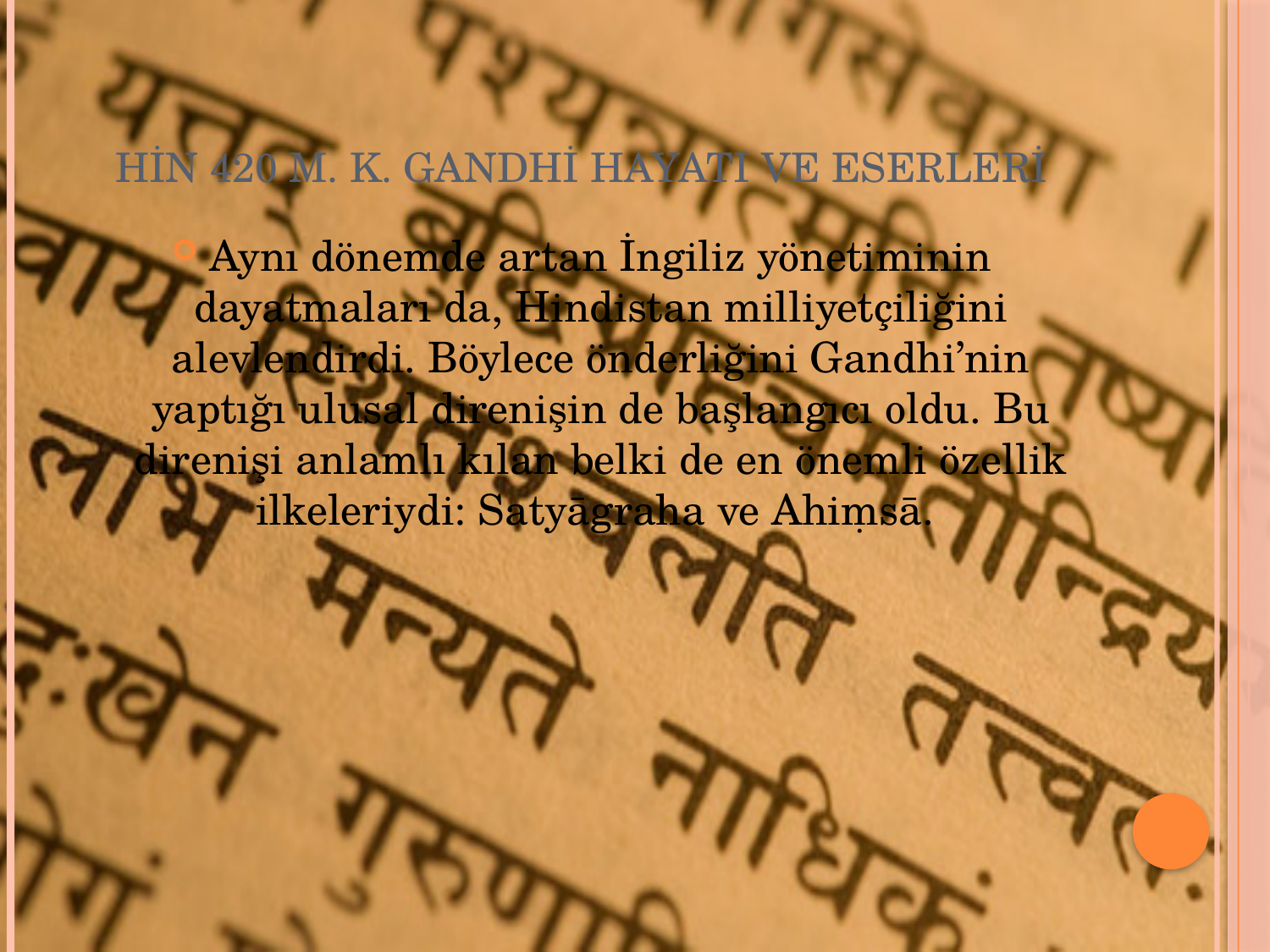

# HİN 420 M. K. GANDHİ HAYATI VE ESERLERİ
Aynı dönemde artan İngiliz yönetiminin dayatmaları da, Hindistan milliyetçiliğini alevlendirdi. Böylece önderliğini Gandhi’nin yaptığı ulusal direnişin de başlangıcı oldu. Bu direnişi anlamlı kılan belki de en önemli özellik ilkeleriydi: Satyāgraha ve Ahiṃsā.